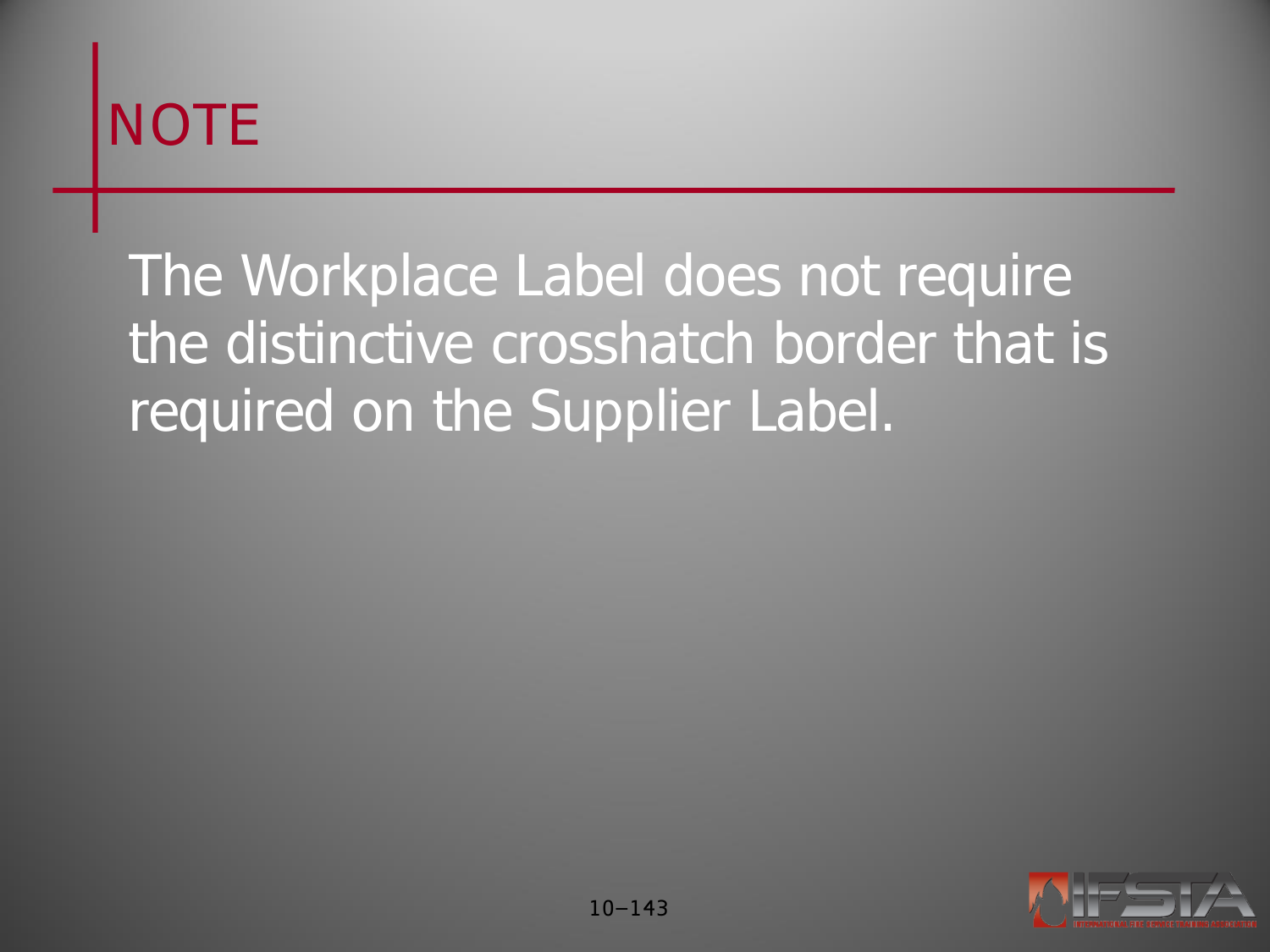

# NOTE
The Workplace Label does not require the distinctive crosshatch border that is required on the Supplier Label.
10–143